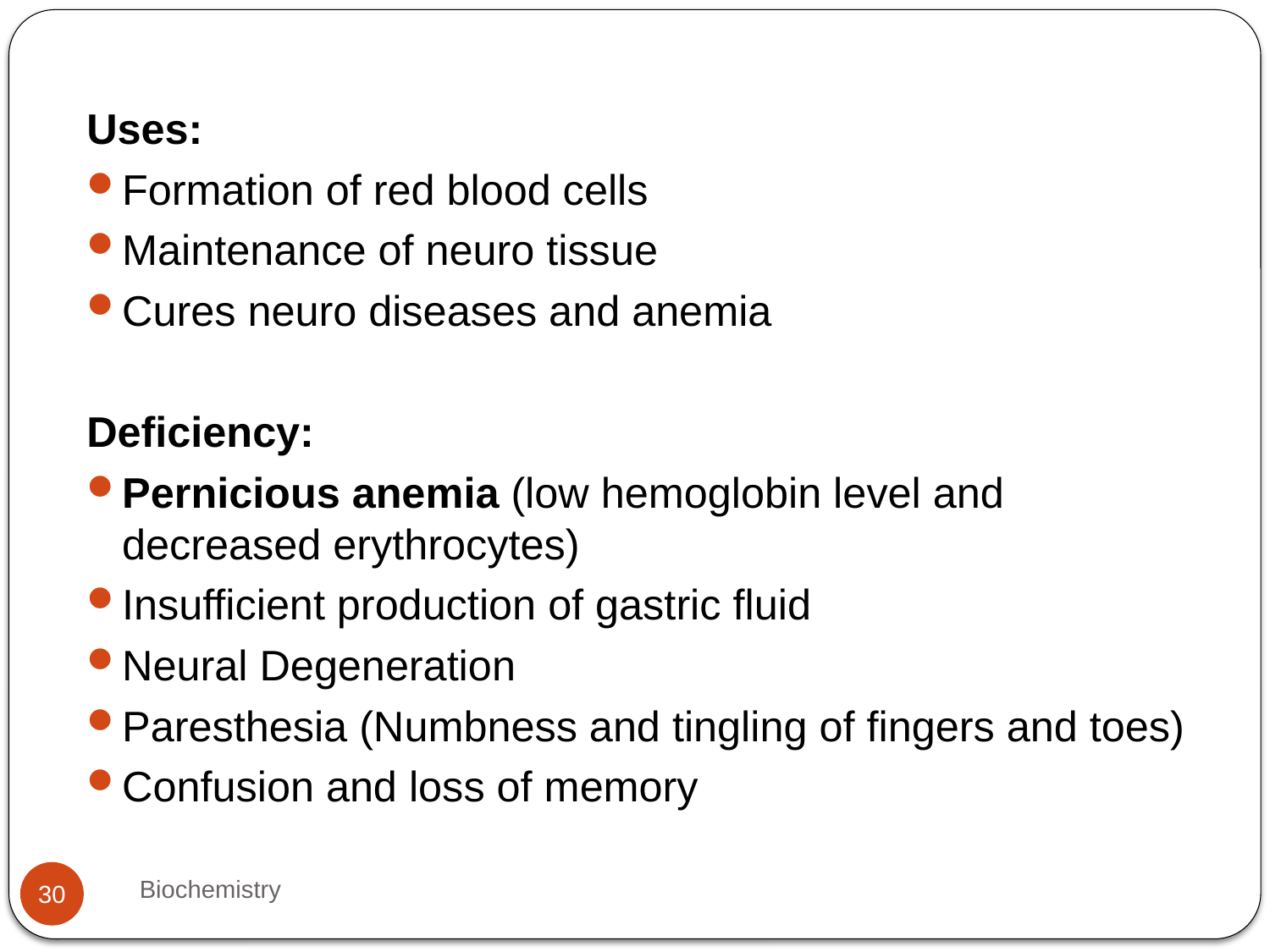

Uses:
Formation of red blood cells
Maintenance of neuro tissue
Cures neuro diseases and anemia

Deficiency:
Pernicious anemia (low hemoglobin level and decreased erythrocytes)
Insufficient production of gastric fluid
Neural Degeneration
Paresthesia (Numbness and tingling of fingers and toes)
Confusion and loss of memory
Biochemistry
30